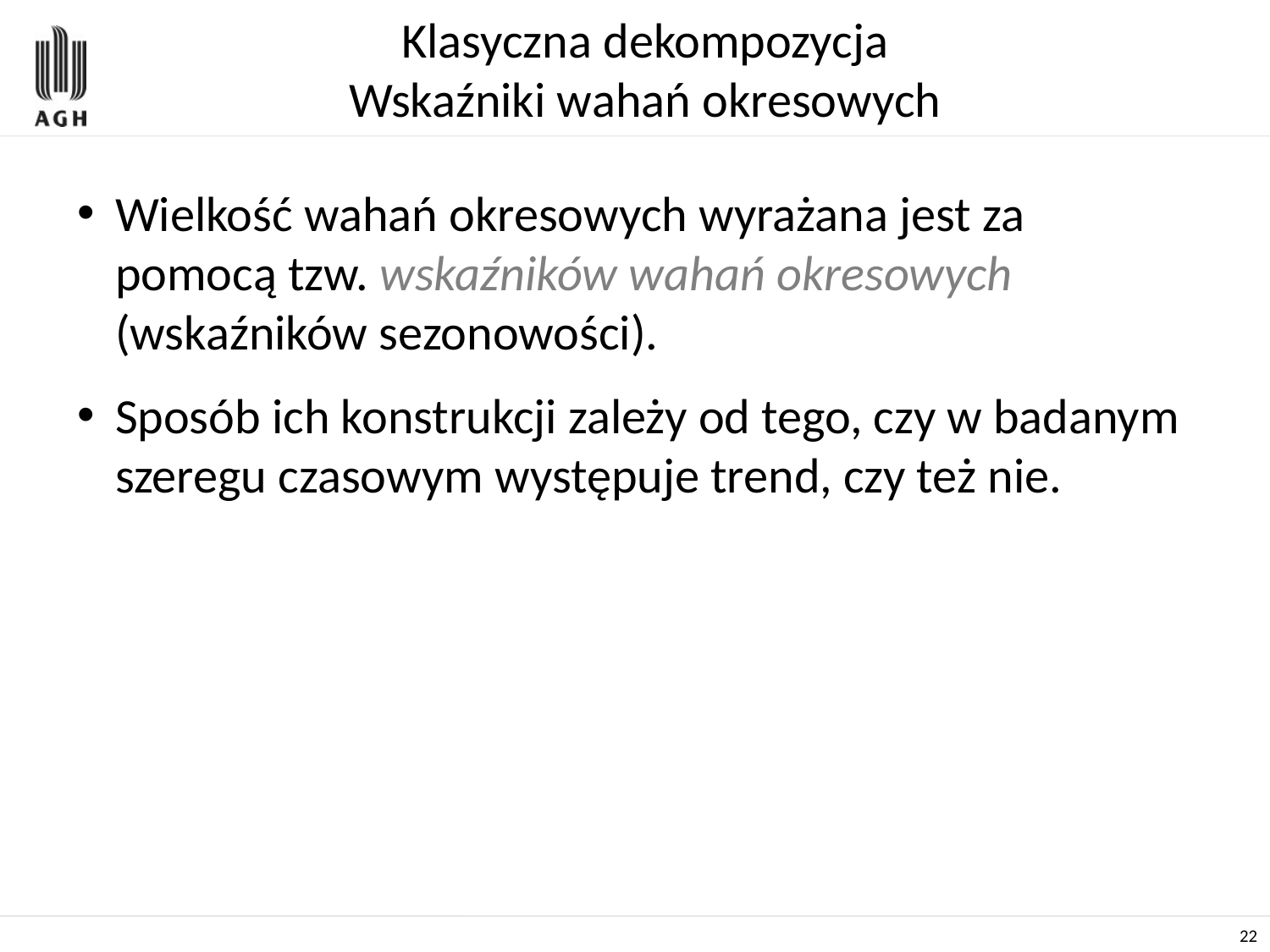

# Klasyczna dekompozycja Wskaźniki wahań okresowych
Wielkość wahań okresowych wyrażana jest za pomocą tzw. wskaźników wahań okresowych (wskaźników sezonowości).
Sposób ich konstrukcji zależy od tego, czy w badanym szeregu czasowym występuje trend, czy też nie.